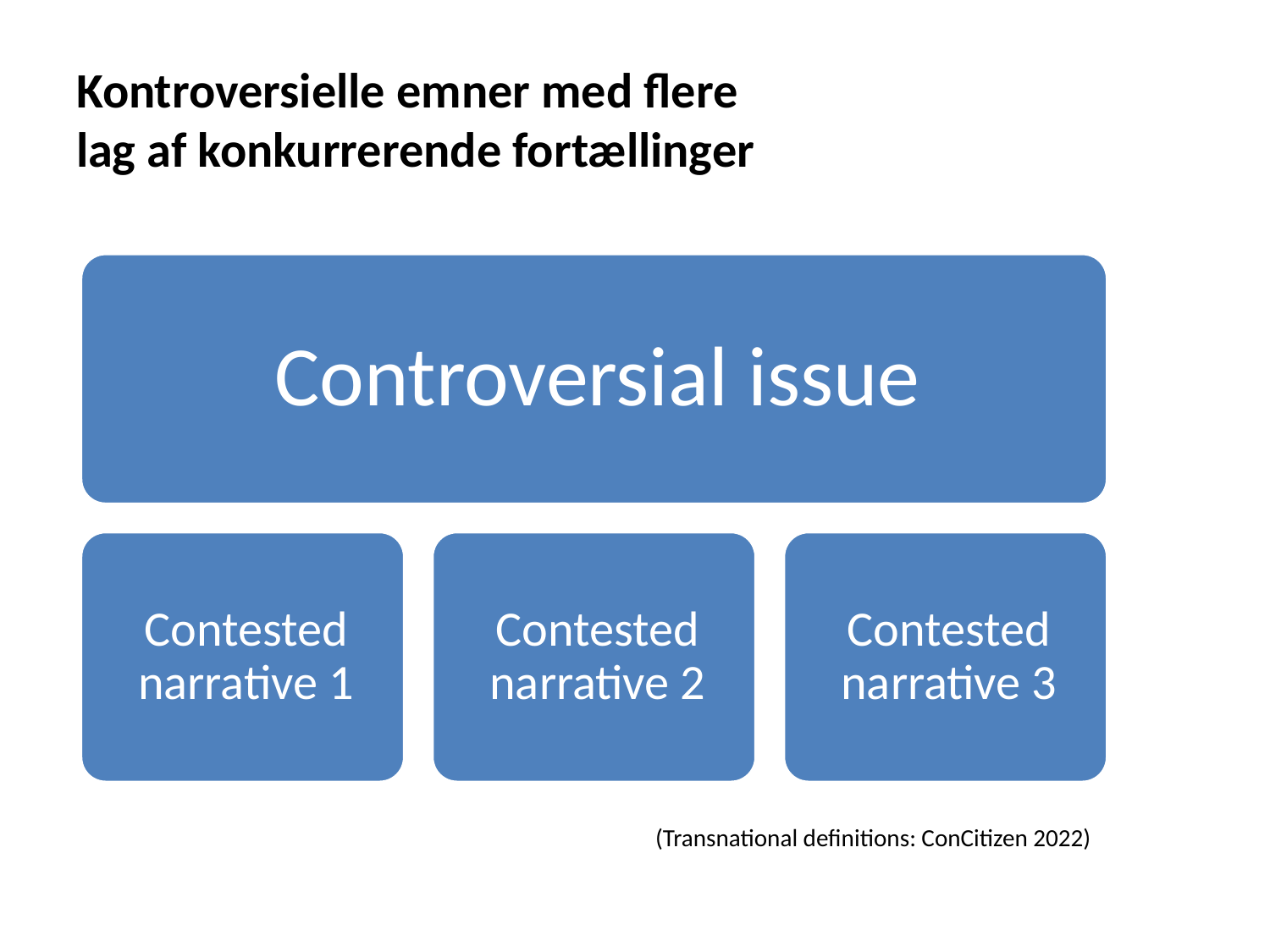

# Kontroversielle emner med flere lag af konkurrerende fortællinger
Controversial issue
Contested narrative 1
Contested narrative 2
Contested narrative 3
(Transnational definitions: ConCitizen 2022)